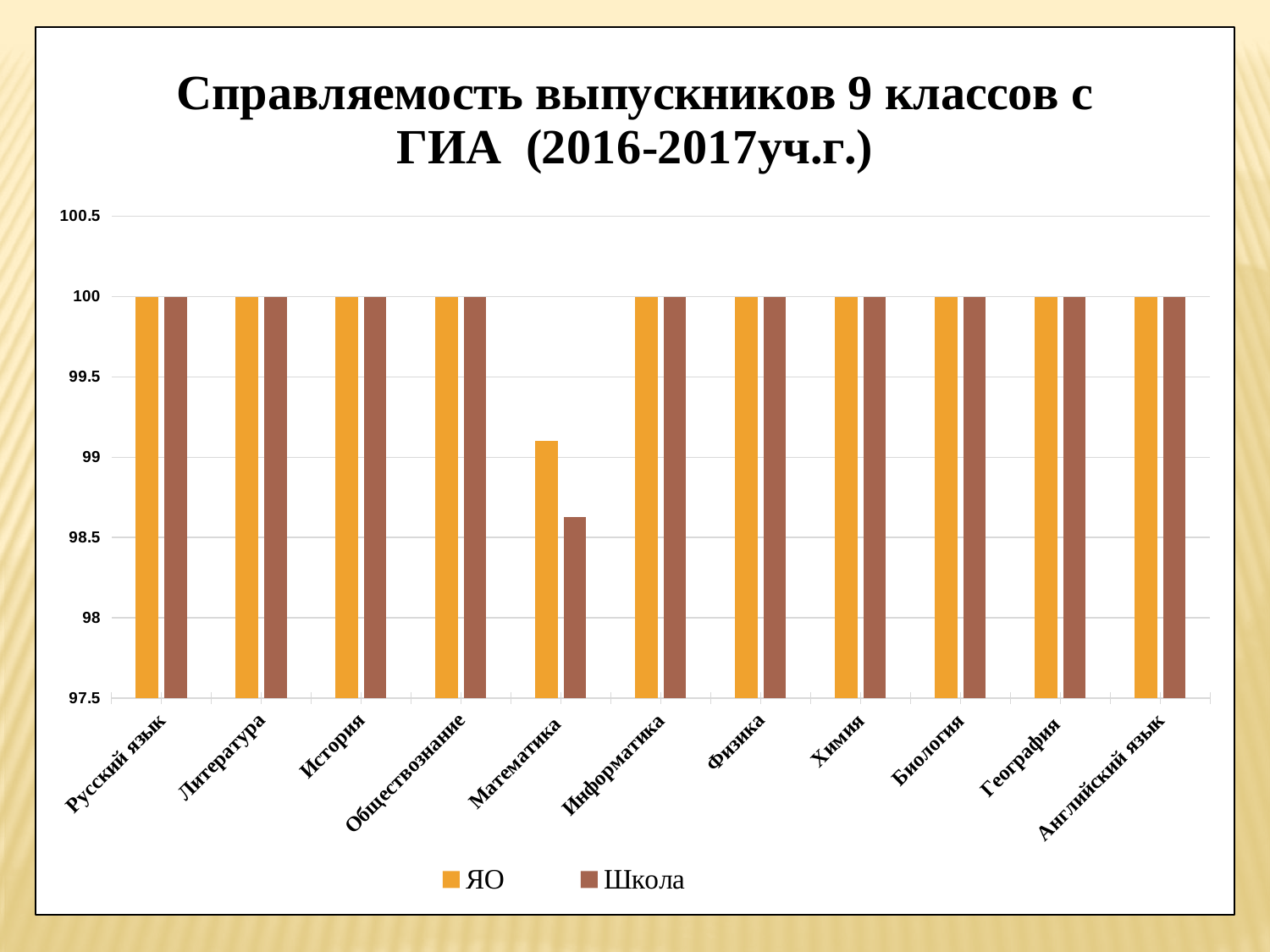

### Chart: Справляемость выпускников 9 классов с ГИА  (2016-2017уч.г.)

| Category | ЯО | Школа |
|---|---|---|
| Русский язык | 100.0 | 100.0 |
| Литература | 100.0 | 100.0 |
| История | 100.0 | 100.0 |
| Обществознание | 100.0 | 100.0 |
| Математика  | 99.1 | 98.63 |
| Информатика | 100.0 | 100.0 |
| Физика | 100.0 | 100.0 |
| Химия | 100.0 | 100.0 |
| Биология | 100.0 | 100.0 |
| География  | 100.0 | 100.0 |
| Английский язык | 100.0 | 100.0 |